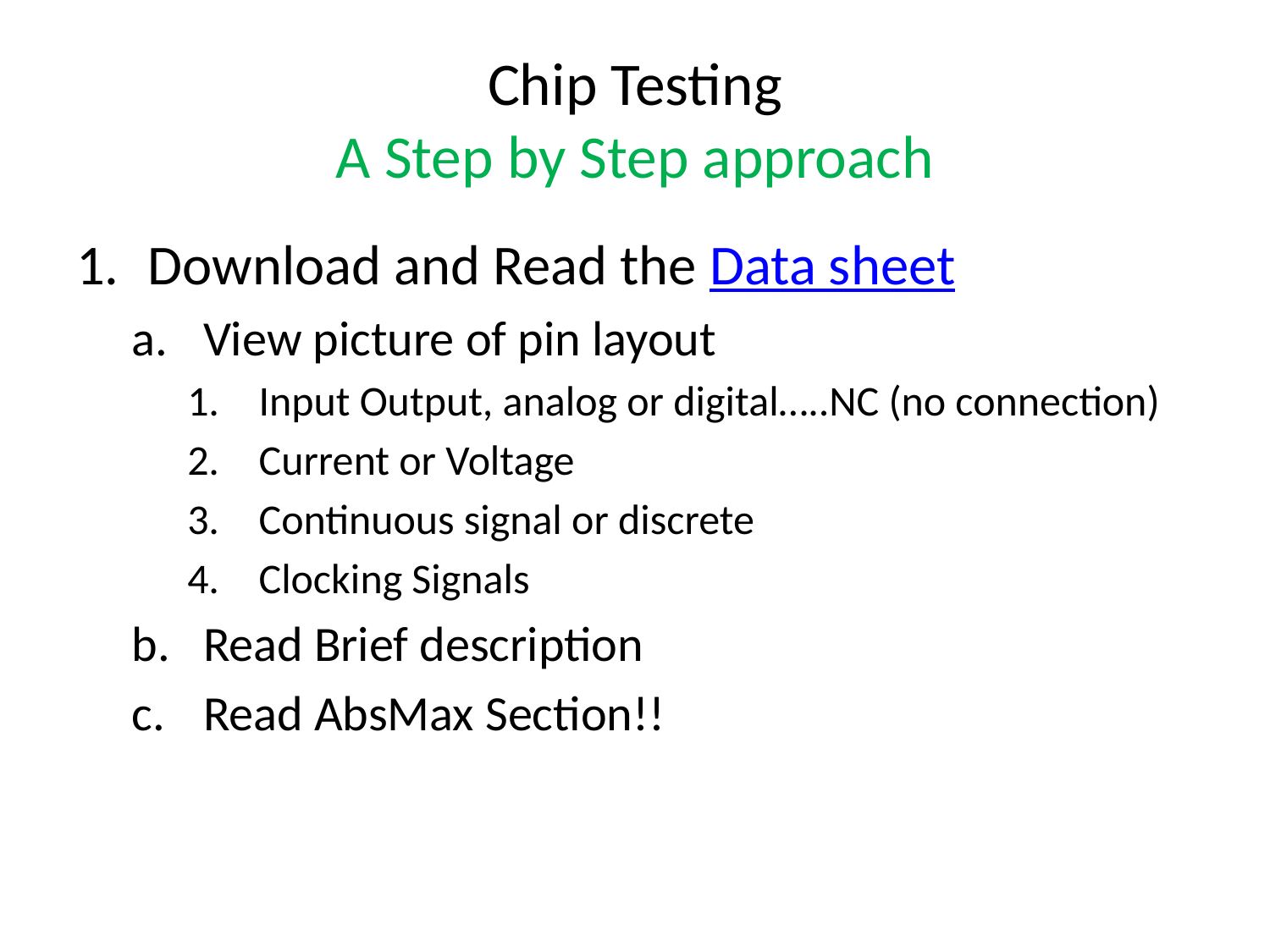

# Chip Testing A Step by Step approach
Download and Read the Data sheet
View picture of pin layout
Input Output, analog or digital…..NC (no connection)
Current or Voltage
Continuous signal or discrete
Clocking Signals
Read Brief description
Read AbsMax Section!!